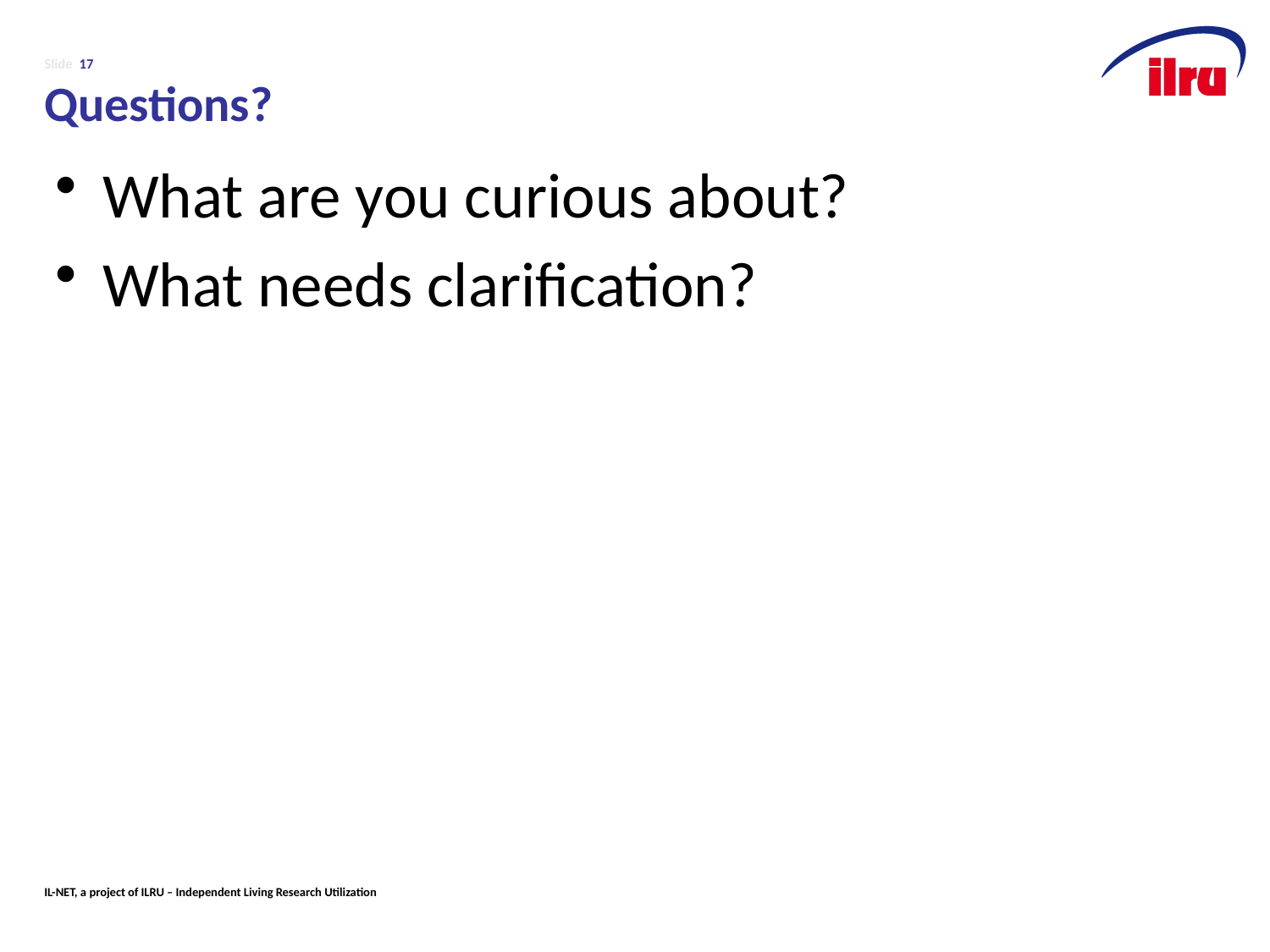

# Slide  17 Questions?
What are you curious about?
What needs clarification?